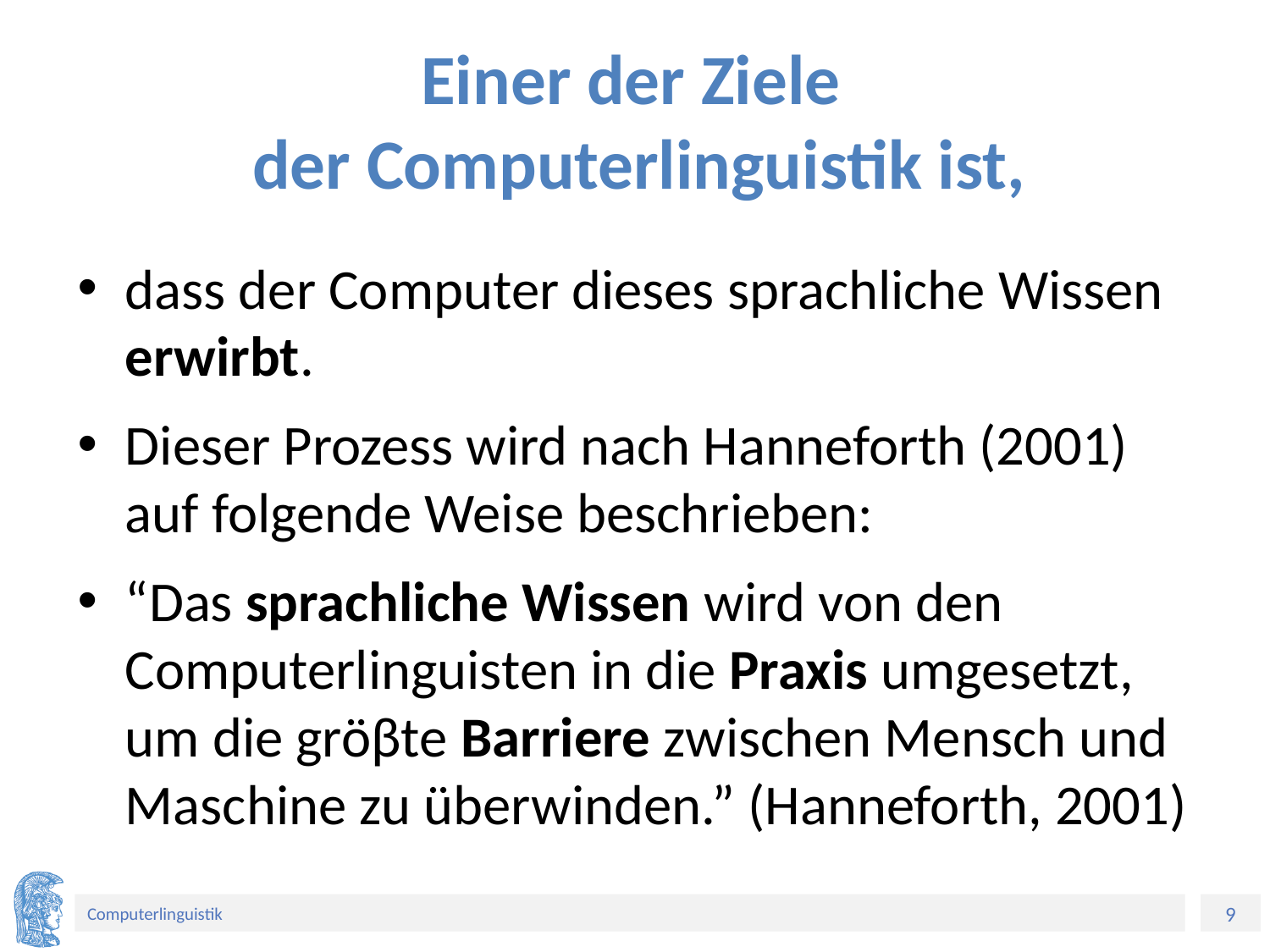

# Einer der Ziele der Computerlinguistik ist,
dass der Computer dieses sprachliche Wissen erwirbt.
Dieser Prozess wird nach Hanneforth (2001) auf folgende Weise beschrieben:
“Das sprachliche Wissen wird von den Computerlinguisten in die Praxis umgesetzt, um die gröβte Barriere zwischen Mensch und Maschine zu überwinden.” (Hanneforth, 2001)